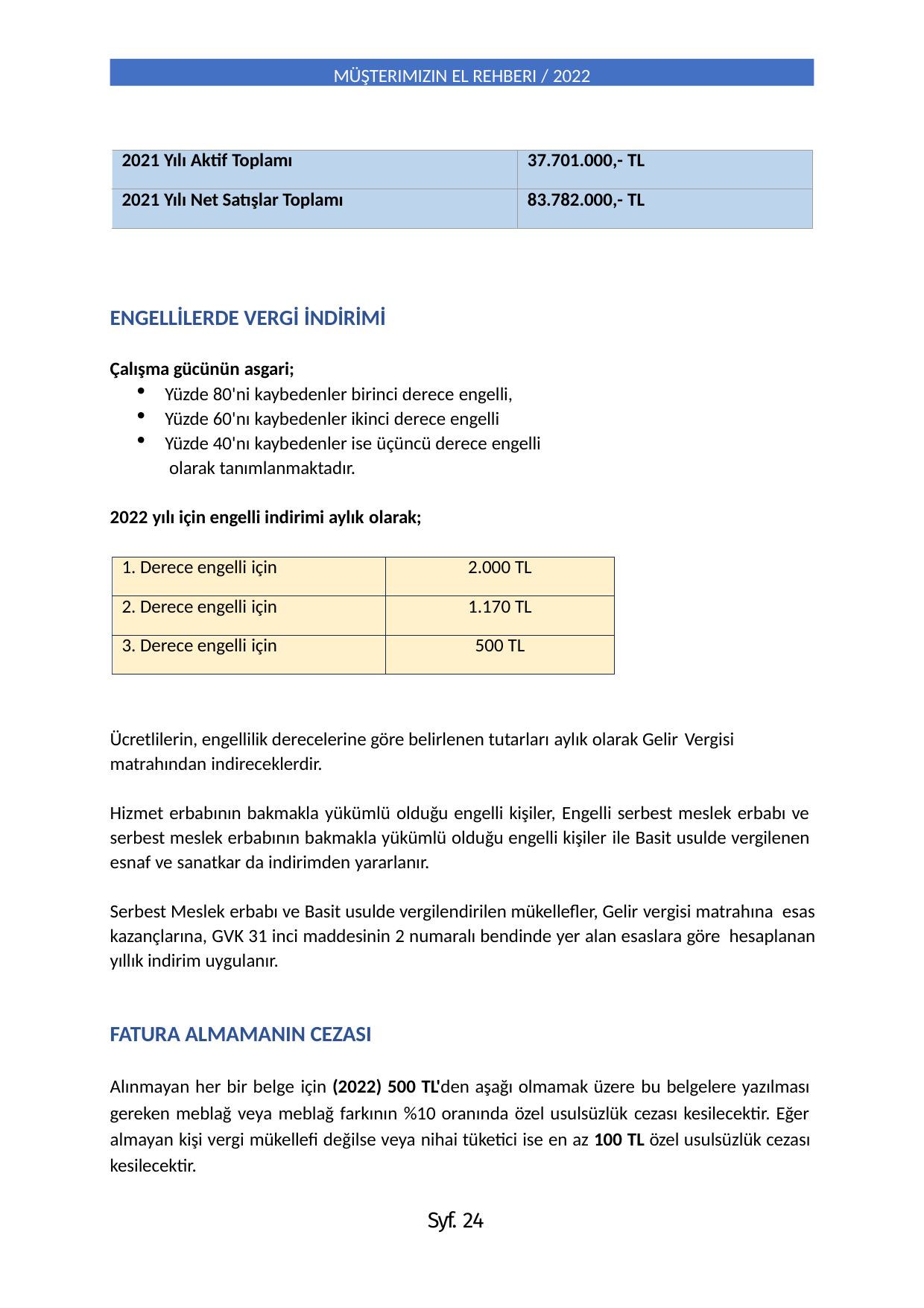

MÜŞTERIMIZIN EL REHBERI / 2022
| 2021 Yılı Aktif Toplamı | 37.701.000,- TL |
| --- | --- |
| 2021 Yılı Net Satışlar Toplamı | 83.782.000,- TL |
ENGELLİLERDE VERGİ İNDİRİMİ

Çalışma gücünün asgari;
Yüzde 80'ni kaybedenler birinci derece engelli,
Yüzde 60'nı kaybedenler ikinci derece engelli
Yüzde 40'nı kaybedenler ise üçüncü derece engelli  olarak tanımlanmaktadır.

2022 yılı için engelli indirimi aylık olarak;
| 1. Derece engelli için | 2.000 TL |
| --- | --- |
| 2. Derece engelli için | 1.170 TL |
| 3. Derece engelli için | 500 TL |
Ücretlilerin, engellilik derecelerine göre belirlenen tutarları aylık olarak Gelir Vergisi
matrahından indireceklerdir.

Hizmet erbabının bakmakla yükümlü olduğu engelli kişiler, Engelli serbest meslek erbabı ve  serbest meslek erbabının bakmakla yükümlü olduğu engelli kişiler ile Basit usulde vergilenen  esnaf ve sanatkar da indirimden yararlanır.

Serbest Meslek erbabı ve Basit usulde vergilendirilen mükellefler, Gelir vergisi matrahına  esas kazançlarına, GVK 31 inci maddesinin 2 numaralı bendinde yer alan esaslara göre  hesaplanan yıllık indirim uygulanır.

FATURA ALMAMANIN CEZASI

Alınmayan her bir belge için (2022) 500 TL'den aşağı olmamak üzere bu belgelere yazılması  gereken meblağ veya meblağ farkının %10 oranında özel usulsüzlük cezası kesilecektir. Eğer  almayan kişi vergi mükellefi değilse veya nihai tüketici ise en az 100 TL özel usulsüzlük cezası  kesilecektir.
Syf. 24